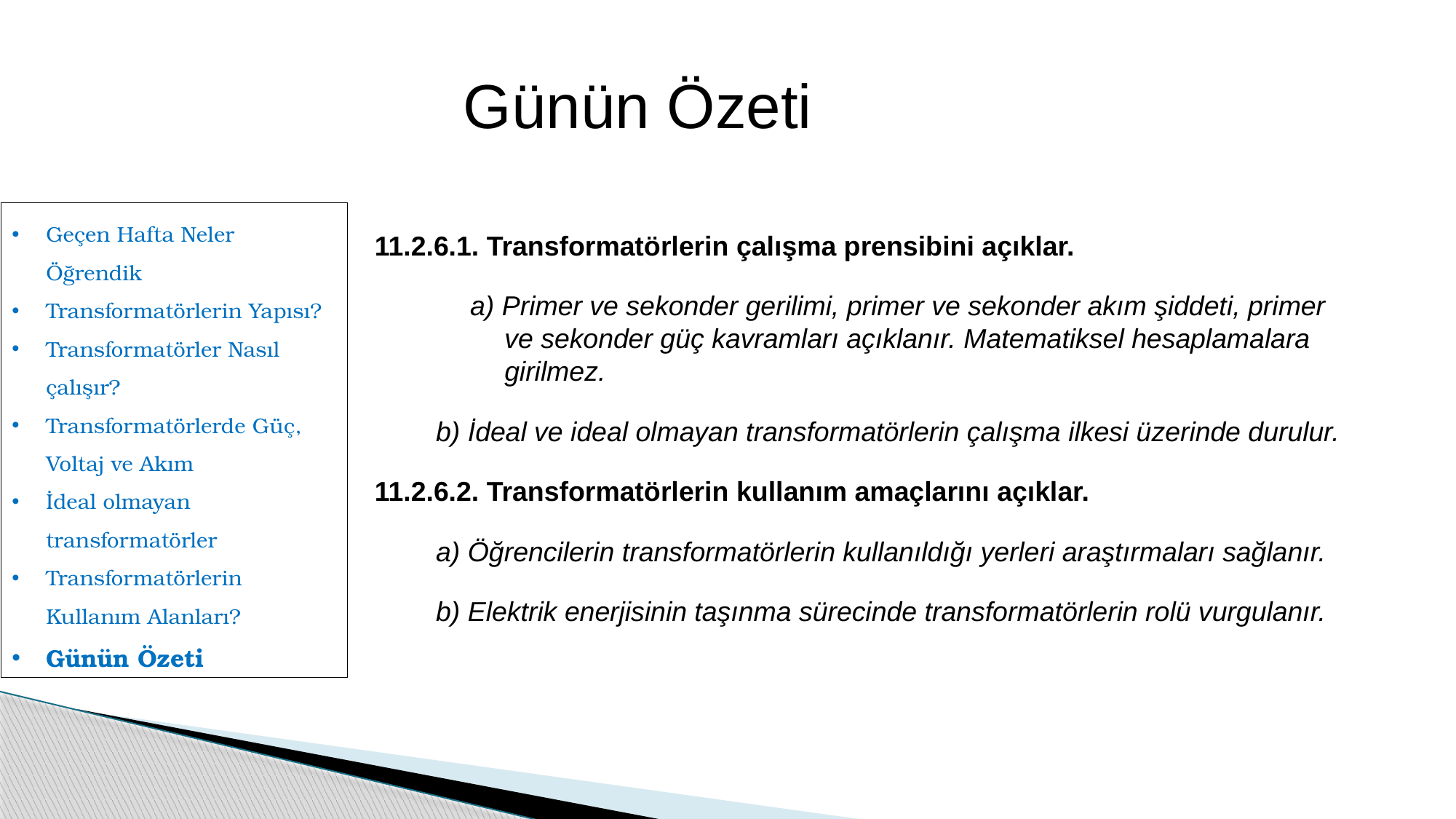

# Günün Özeti
Geçen Hafta Neler Öğrendik
Transformatörlerin Yapısı?
Transformatörler Nasıl çalışır?
Transformatörlerde Güç, Voltaj ve Akım
İdeal olmayan transformatörler
Transformatörlerin Kullanım Alanları?
Günün Özeti
11.2.6.1. Transformatörlerin çalışma prensibini açıklar.
a) Primer ve sekonder gerilimi, primer ve sekonder akım şiddeti, primer ve sekonder güç kavramları açıklanır. Matematiksel hesaplamalara girilmez.
b) İdeal ve ideal olmayan transformatörlerin çalışma ilkesi üzerinde durulur.
11.2.6.2. Transformatörlerin kullanım amaçlarını açıklar.
a) Öğrencilerin transformatörlerin kullanıldığı yerleri araştırmaları sağlanır.
b) Elektrik enerjisinin taşınma sürecinde transformatörlerin rolü vurgulanır.